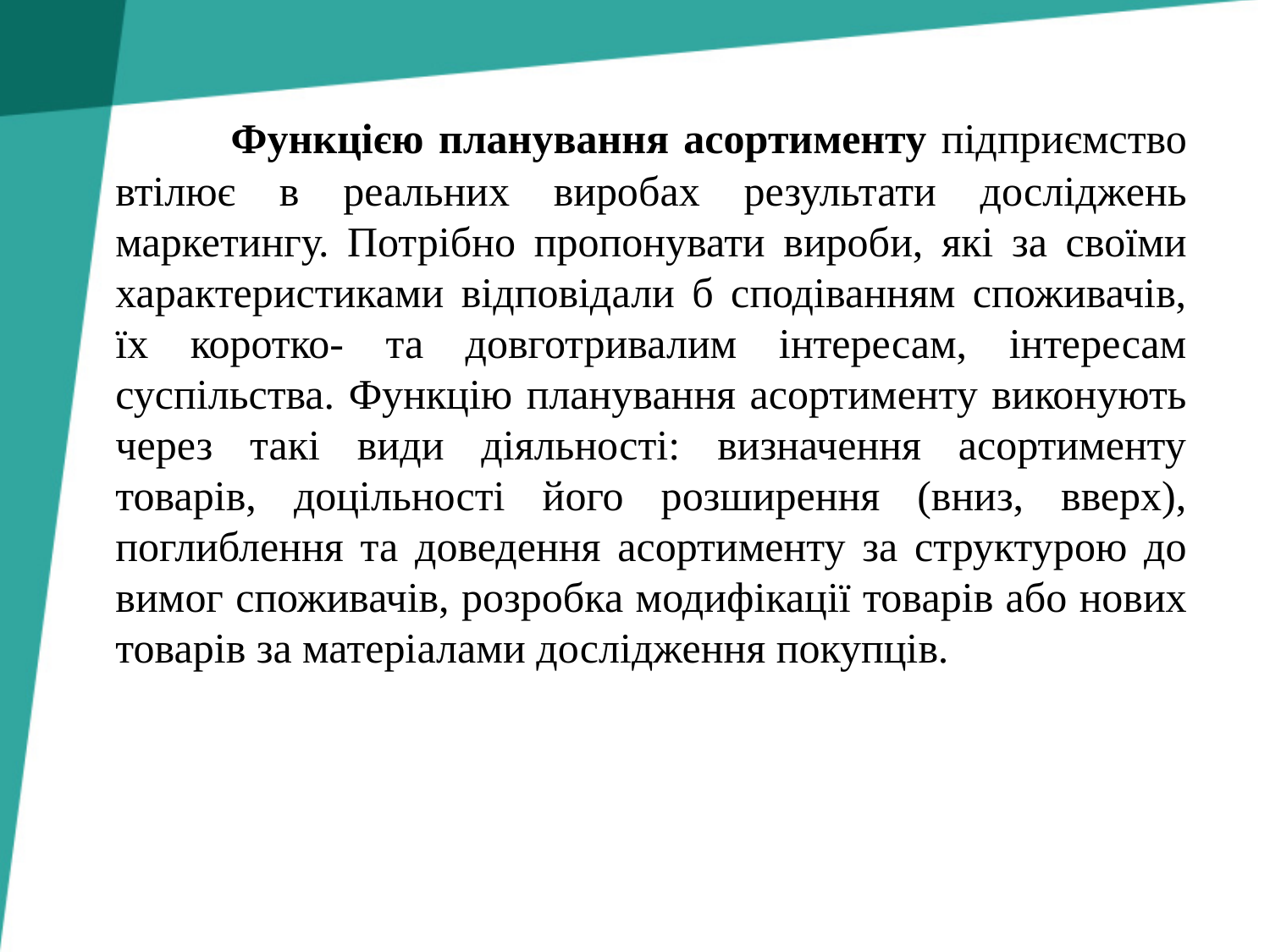

Функцією планування асортименту підприємство втілює в реальних виробах результати досліджень маркетингу. Потрібно пропонувати вироби, які за своїми характеристиками відповідали б сподіванням споживачів, їх коротко- та довготривалим інтересам, інтересам суспільства. Функцію планування асортименту виконують через такі види діяльності: визначення асортименту товарів, доцільності його розширення (вниз, вверх), поглиблення та доведення асортименту за структурою до вимог споживачів, розробка модифікації товарів або нових товарів за матеріалами дослідження покупців.